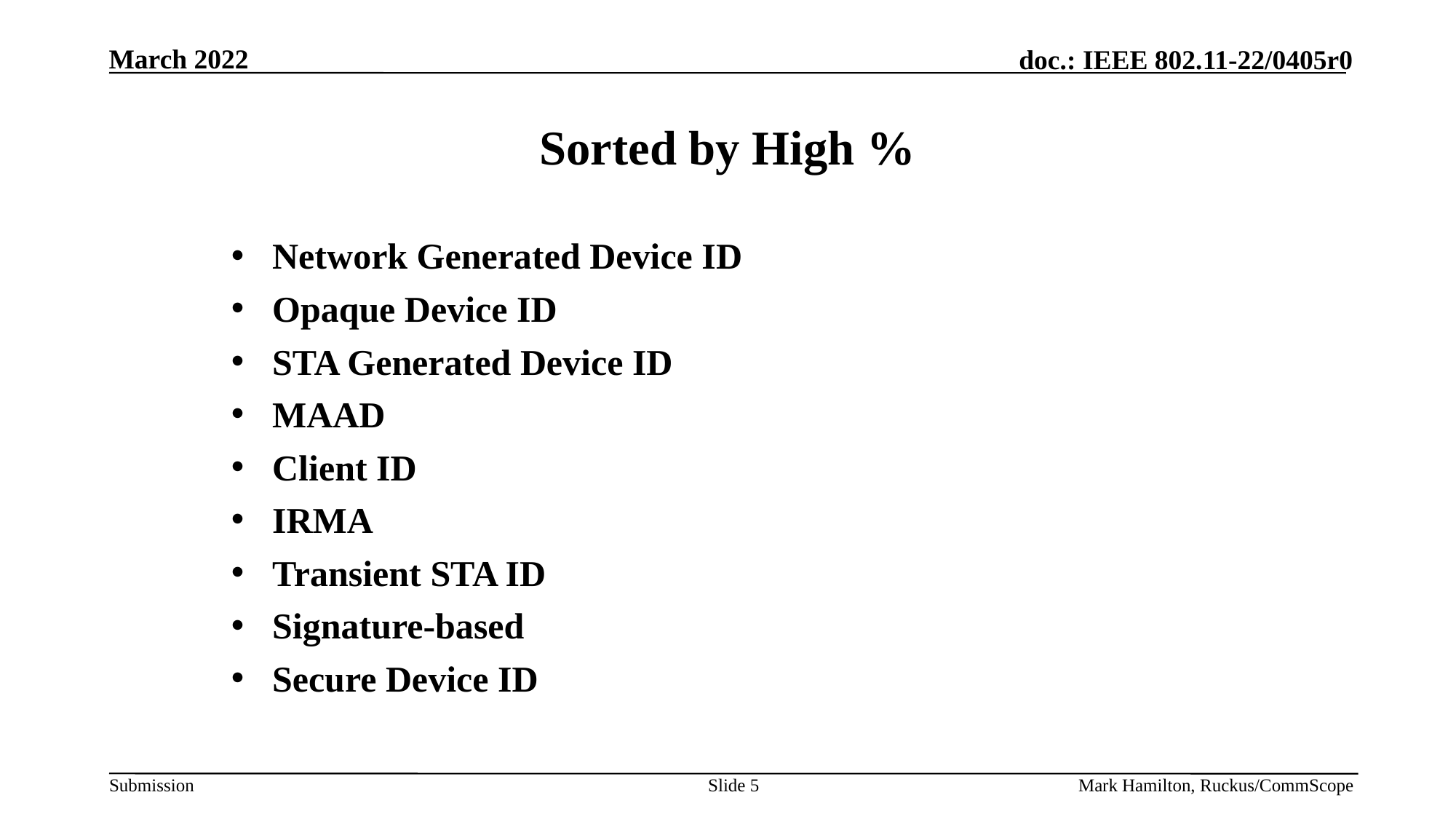

# Sorted by High %
Network Generated Device ID
Opaque Device ID
STA Generated Device ID
MAAD
Client ID
IRMA
Transient STA ID
Signature-based
Secure Device ID

Slide 5